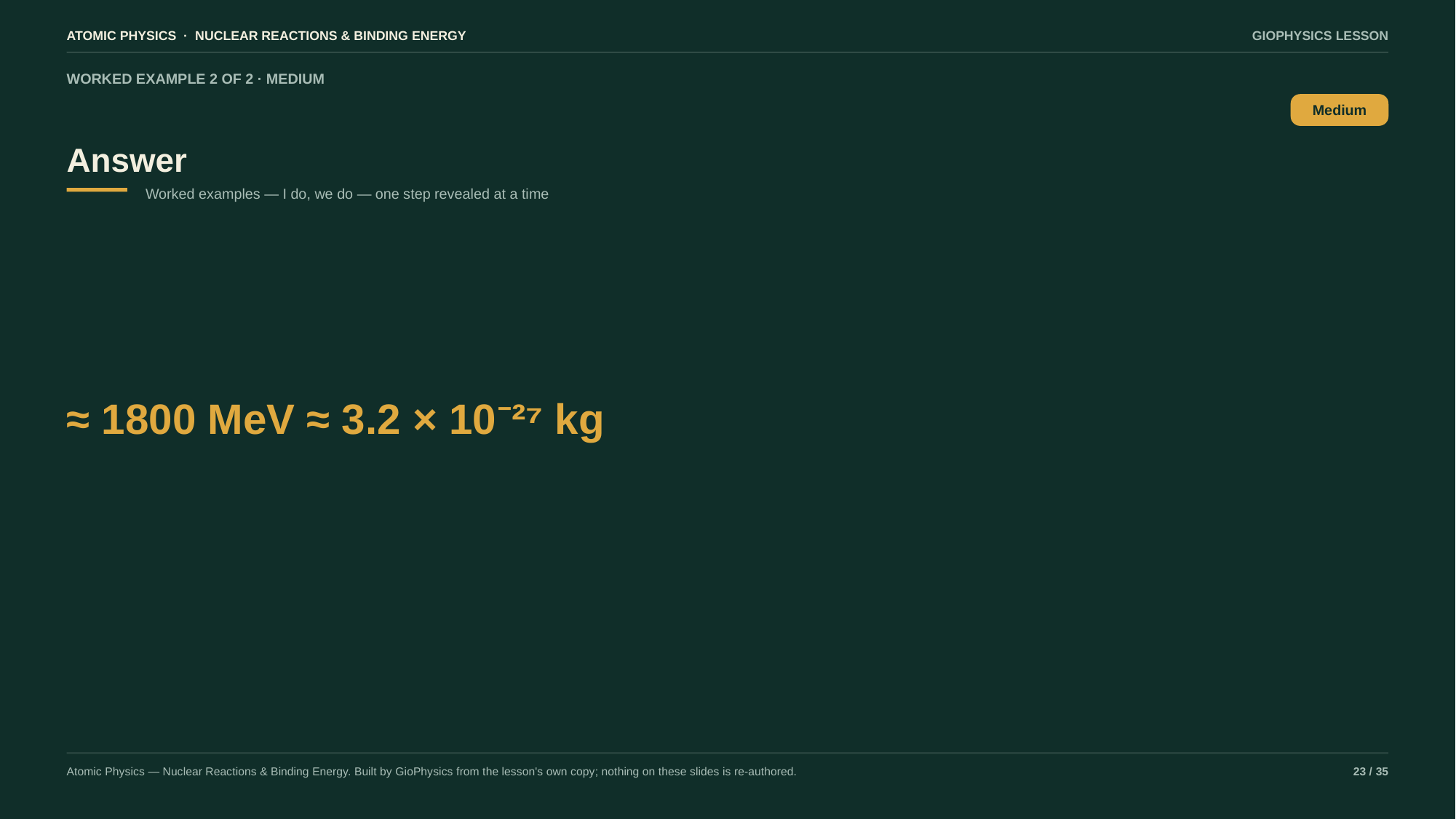

ATOMIC PHYSICS  ·  NUCLEAR REACTIONS & BINDING ENERGY
GIOPHYSICS LESSON

WORKED EXAMPLE 2 OF 2 · MEDIUM
Answer

Medium
Worked examples — I do, we do — one step revealed at a time

≈ 1800 MeV ≈ 3.2 × 10⁻²⁷ kg

Atomic Physics — Nuclear Reactions & Binding Energy. Built by GioPhysics from the lesson's own copy; nothing on these slides is re-authored.
23 / 35